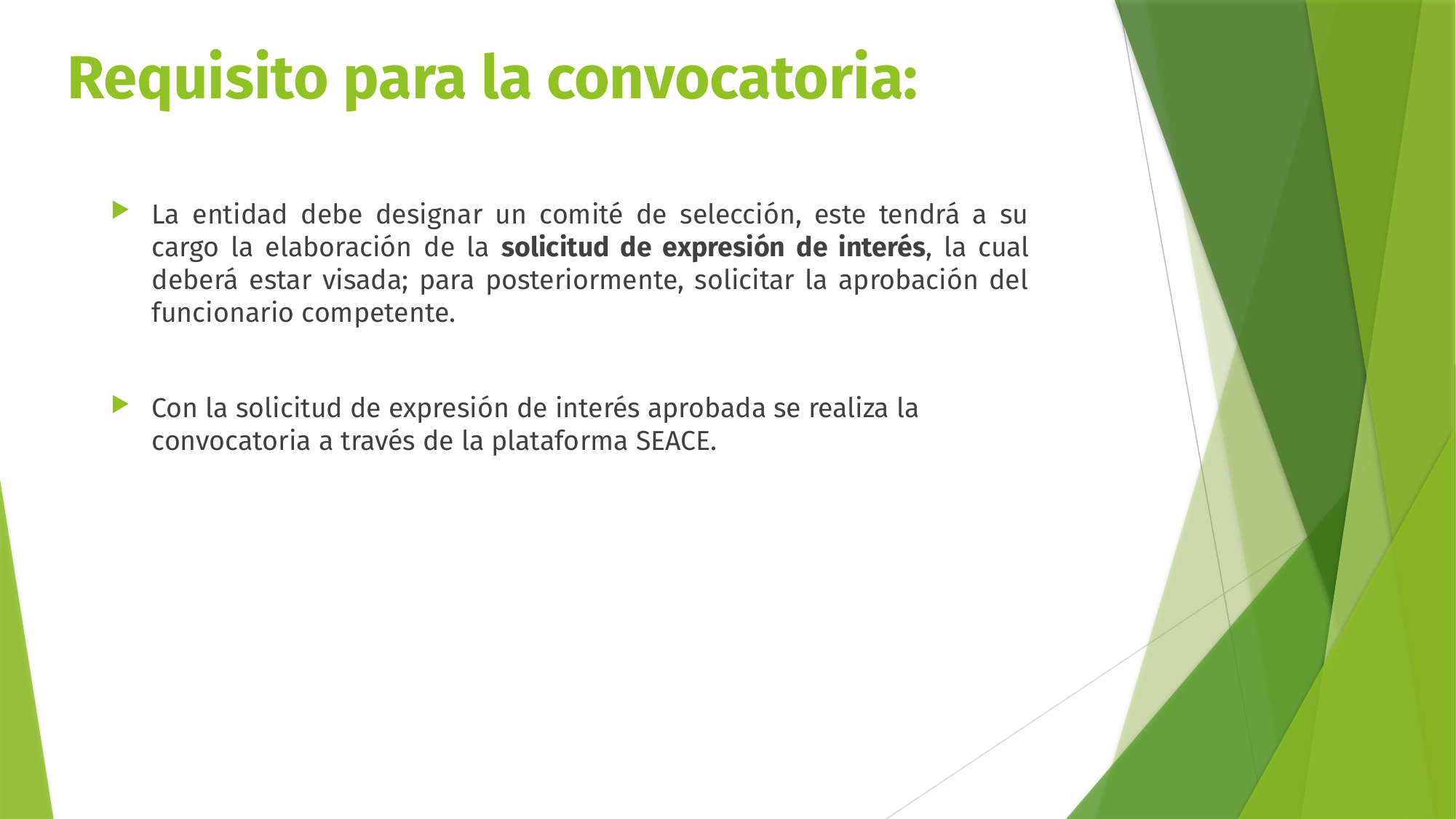

# Requisito para la convocatoria:
La entidad debe designar un comité de selección, este tendrá a su cargo la elaboración de la solicitud de expresión de interés, la cual deberá estar visada; para posteriormente, solicitar la aprobación del funcionario competente.

Con la solicitud de expresión de interés aprobada se realiza la convocatoria a través de la plataforma SEACE.